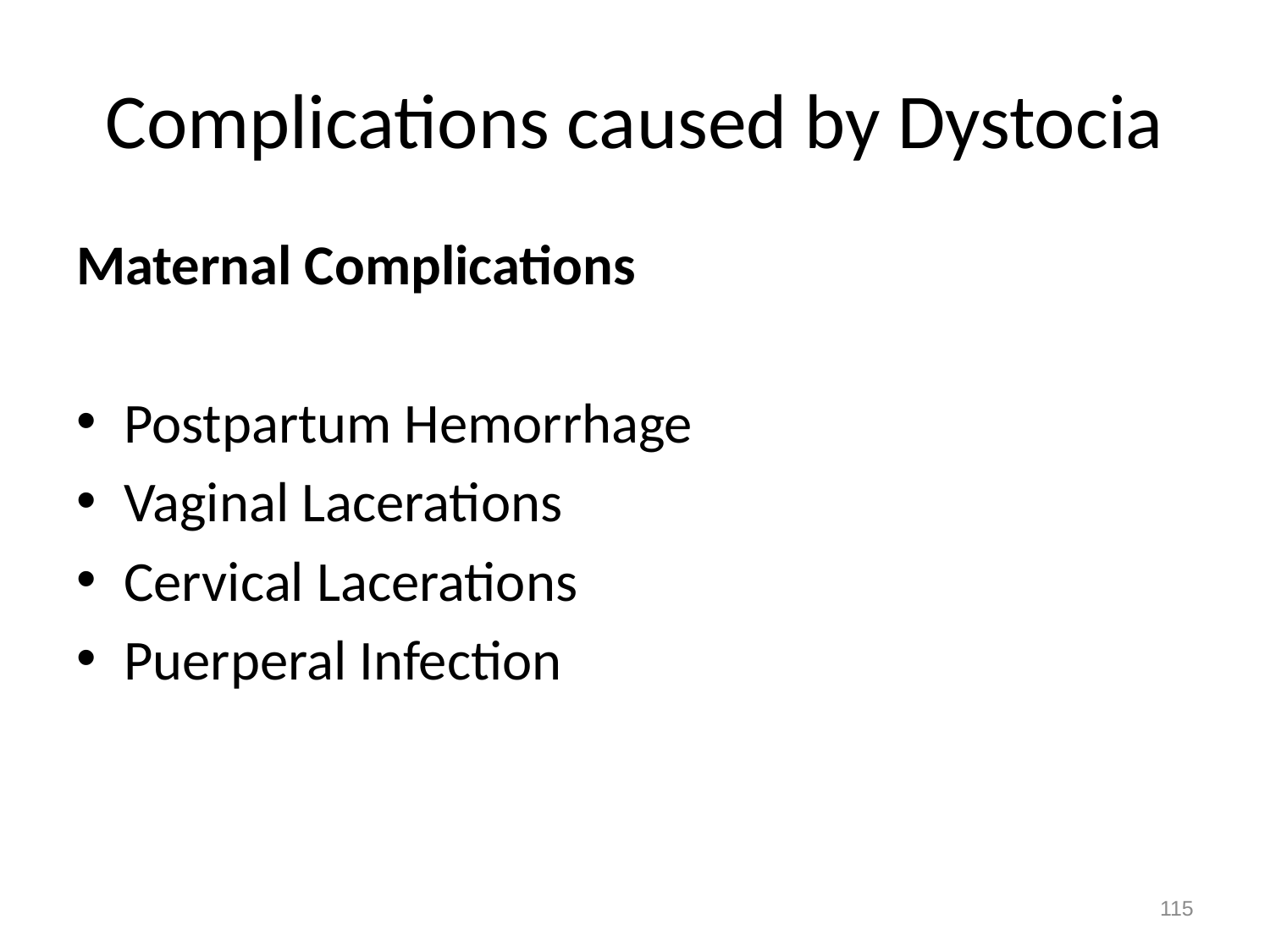

# Complications caused by Dystocia
Maternal Complications

Postpartum Hemorrhage
Vaginal Lacerations
Cervical Lacerations
Puerperal Infection
115